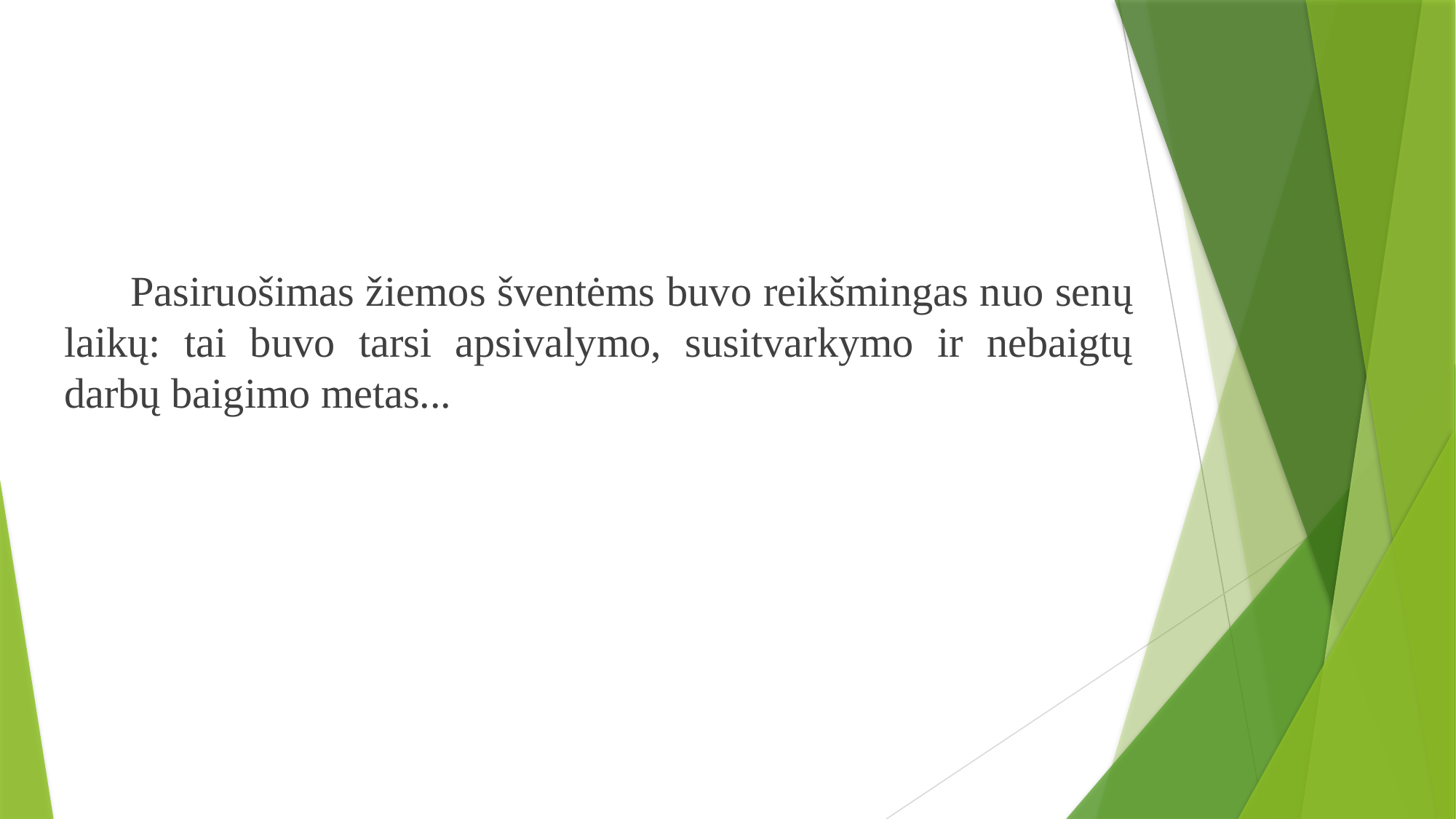

Pasiruošimas žiemos šventėms buvo reikšmingas nuo senų laikų: tai buvo tarsi apsivalymo, susitvarkymo ir nebaigtų darbų baigimo metas...